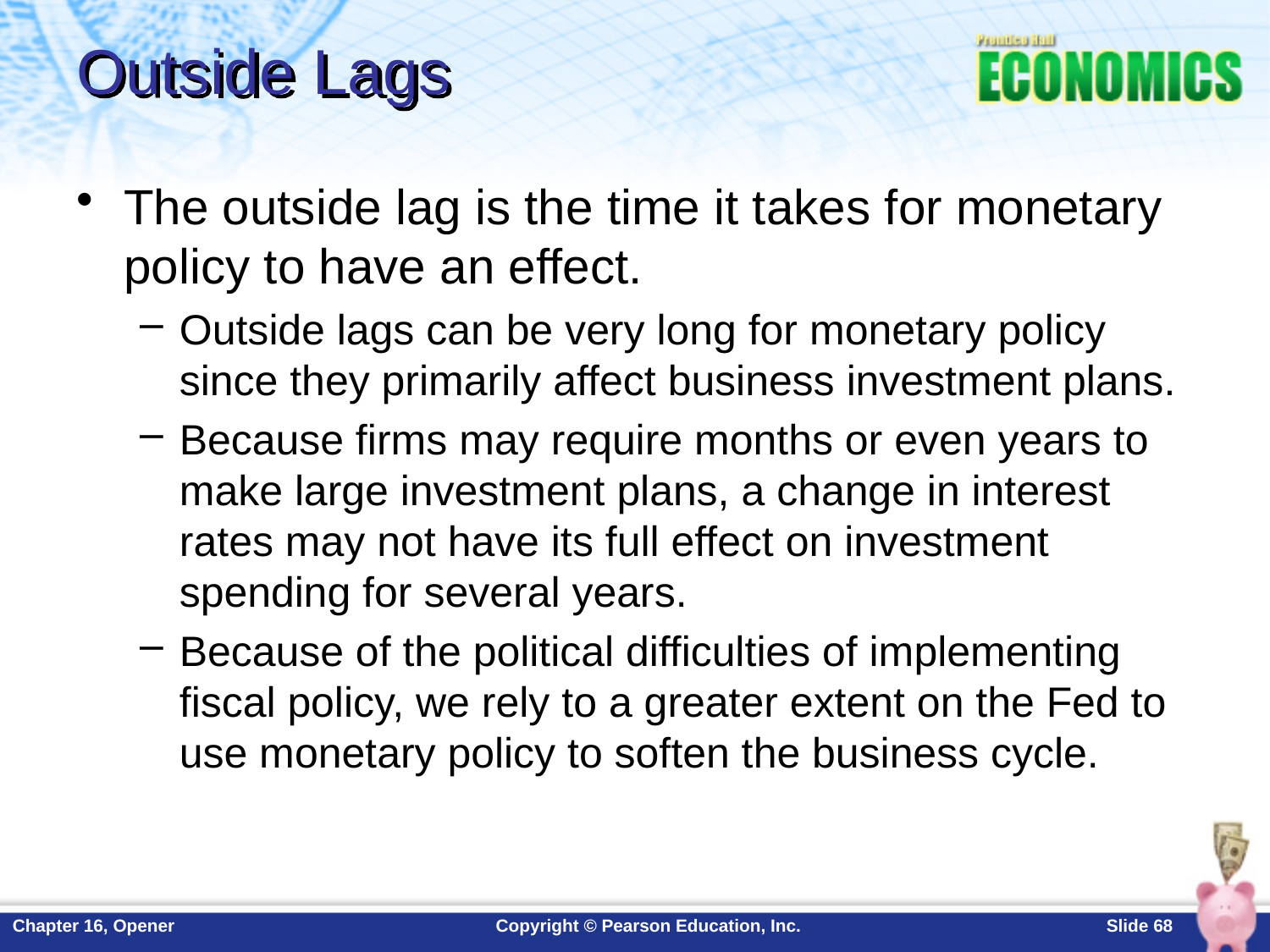

# Outside Lags
The outside lag is the time it takes for monetary policy to have an effect.
Outside lags can be very long for monetary policy since they primarily affect business investment plans.
Because firms may require months or even years to make large investment plans, a change in interest rates may not have its full effect on investment spending for several years.
Because of the political difficulties of implementing fiscal policy, we rely to a greater extent on the Fed to use monetary policy to soften the business cycle.